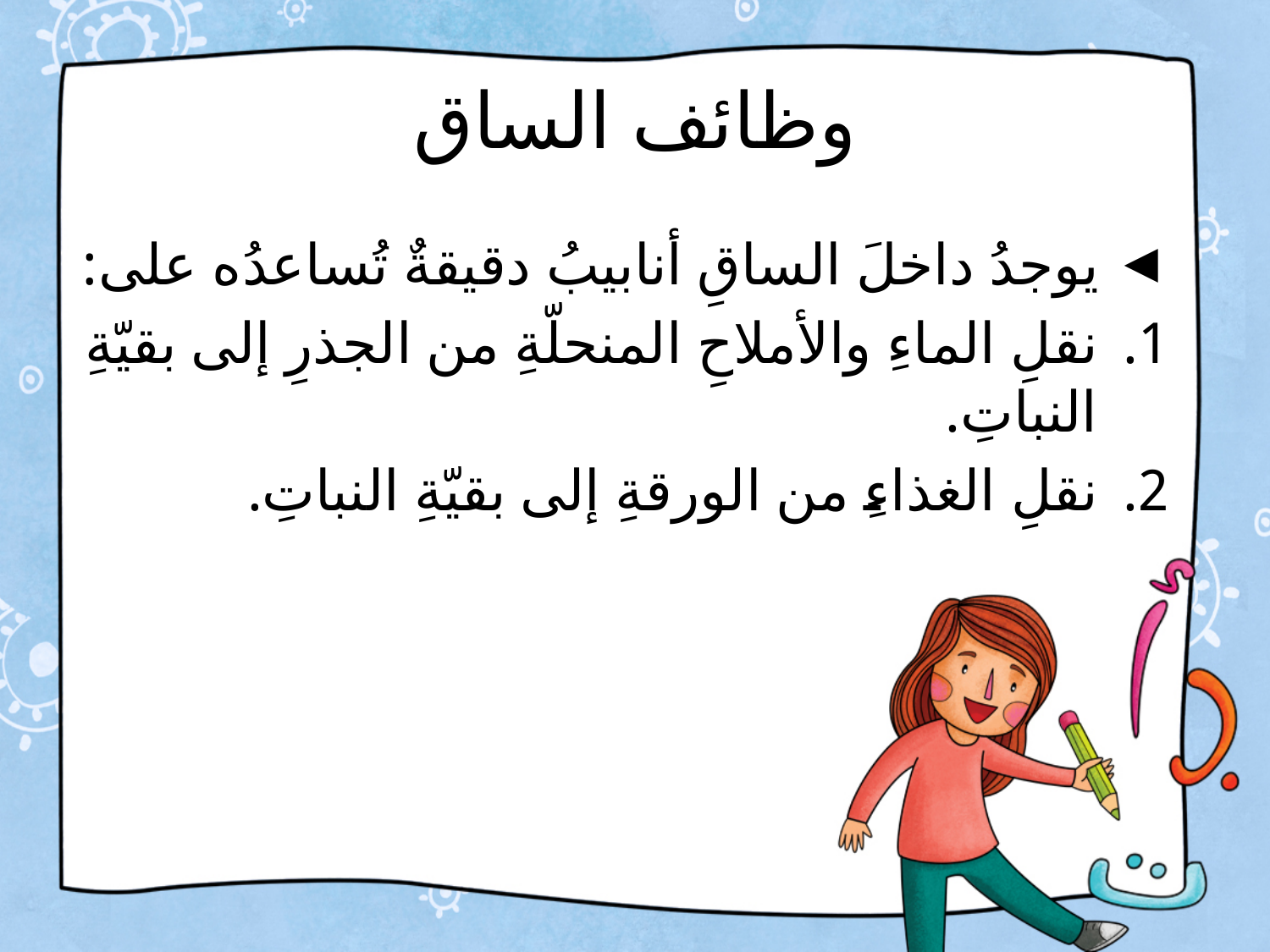

# وظائف الساق
 يوجدُ داخلَ الساقِ أنابيبُ دقيقةٌ تُساعدُه على:
نقلِ الماءِ والأملاحِ المنحلّةِ من الجذرِ إلى بقيّةِ النباتِ.
نقلِ الغذاءِ من الورقةِ إلى بقيّةِ النباتِ.